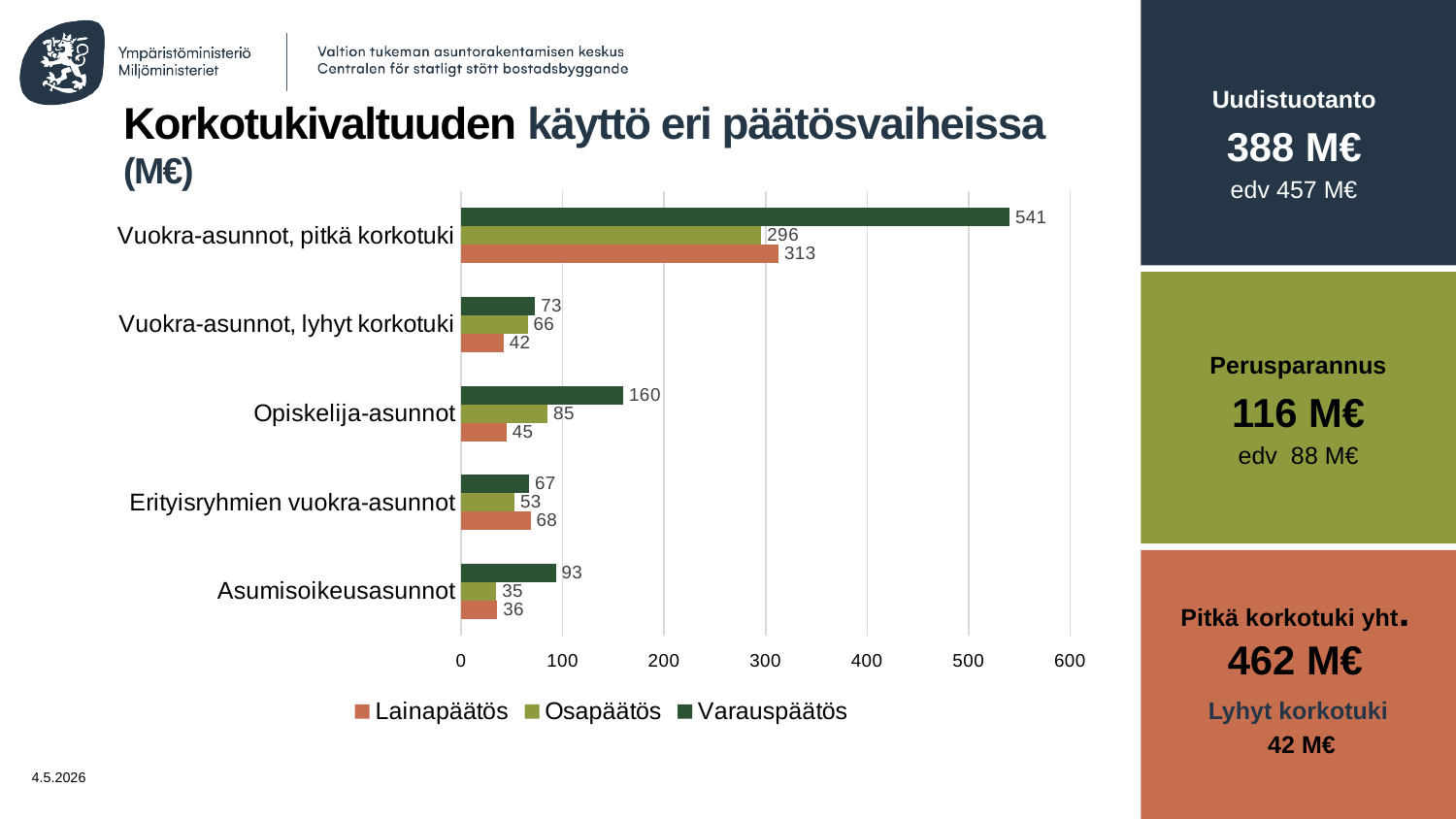

Uudistuotanto
388 M€
edv 457 M€
# Korkotukivaltuuden käyttö eri päätösvaiheissa (M€)

### Chart

| Category | Varauspäätös | Osapäätös | Lainapäätös |
|---|---|---|---|
| Vuokra-asunnot, pitkä korkotuki | 540.538669 | 295.911141 | 312.890654 |
| Vuokra-asunnot, lyhyt korkotuki | 72.999498 | 65.672039 | 41.803173 |
| Opiskelija-asunnot | 159.83423 | 85.395507 | 44.944275 |
| Erityisryhmien vuokra-asunnot | 66.904089 | 52.634381 | 68.296747 |
| Asumisoikeusasunnot | 93.357787 | 34.717435 | 35.734262 |
Perusparannus
116 M€
edv  88 M€
Pitkä korkotuki yht. 462 M€
Lyhyt korkotuki
 42 M€
4.5.2026